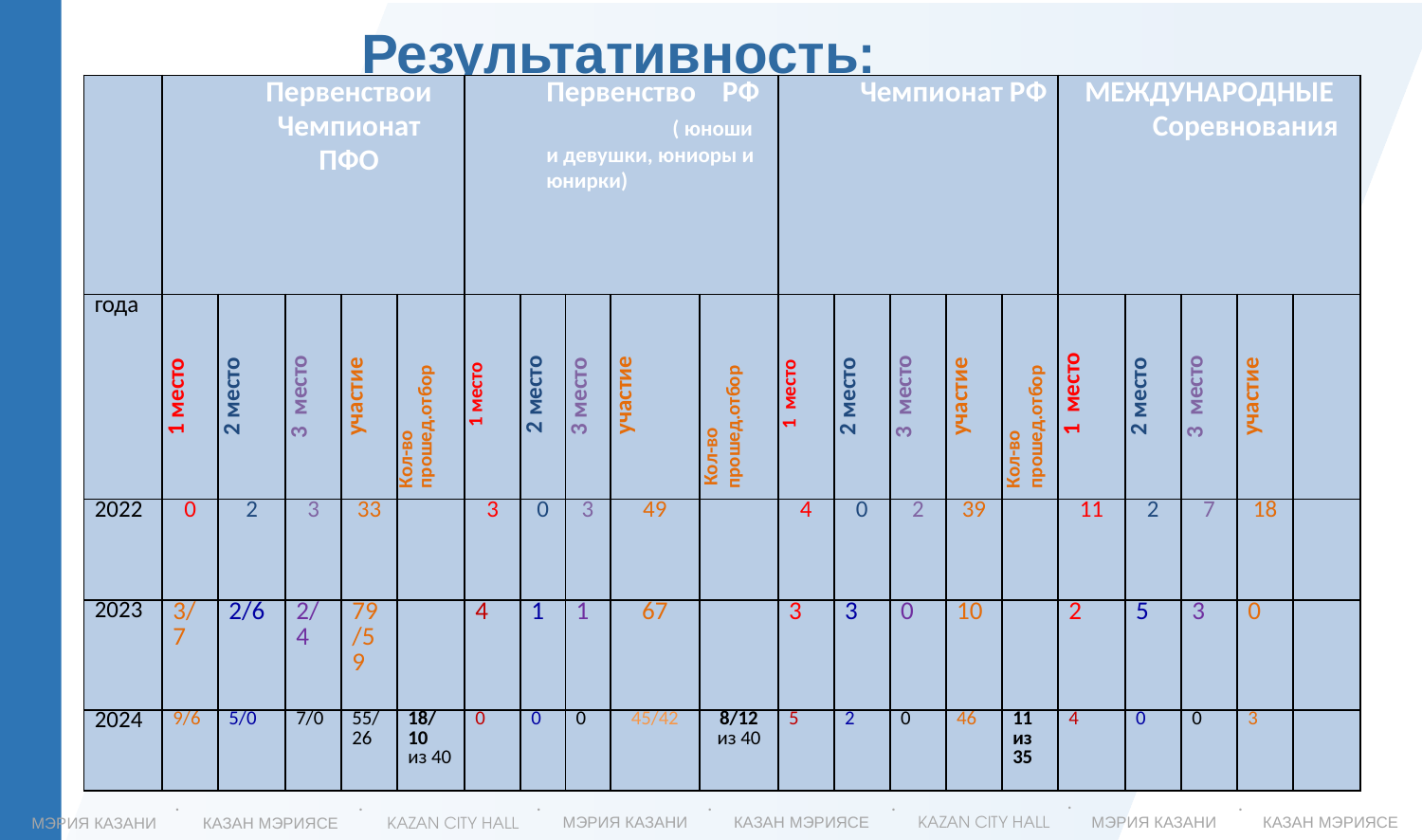

Результативность:
|  | Первенствои Чемпионат ПФО |  |  |  |  | Первенство РФ ( юноши и девушки, юниоры и юнирки) |  |  |  |  | Чемпионат РФ |  |  |  |  | МЕЖДУНАРОДНЫЕ Соревнования |  |  |  |  |
| --- | --- | --- | --- | --- | --- | --- | --- | --- | --- | --- | --- | --- | --- | --- | --- | --- | --- | --- | --- | --- |
| года | 1 место | 2 место | 3 место | участие | Кол-во прошед.отбор | 1 место | 2 место | 3 место | участие | Кол-во прошед.отбор | 1 место | 2 место | 3 место | участие | Кол-во прошед.отбор | 1 место | 2 место | 3 место | участие |  |
| 2022 | 0 | 2 | 3 | 33 |  | 3 | 0 | 3 | 49 |  | 4 | 0 | 2 | 39 |  | 11 | 2 | 7 | 18 |  |
| 2023 | 3/7 | 2/6 | 2/4 | 79/59 |  | 4 | 1 | 1 | 67 |  | 3 | 3 | 0 | 10 |  | 2 | 5 | 3 | 0 |  |
| 2024 | 9/6 | 5/0 | 7/0 | 55/26 | 18/ 10 из 40 | 0 | 0 | 0 | 45/42 | 8/12 из 40 | 5 | 2 | 0 | 46 | 11 из 35 | 4 | 0 | 0 | 3 |  |

.
.
.
.
.
.
.
КАЗАН МЭРИЯСЕ
KAZAN CITY HALL
МЭРИЯ КАЗАНИ
КАЗАН МЭРИЯСЕ
МЭРИЯ КАЗАНИ
KAZAN CITY HALL
КАЗАН МЭРИЯСЕ
МЭРИЯ КАЗАНИ